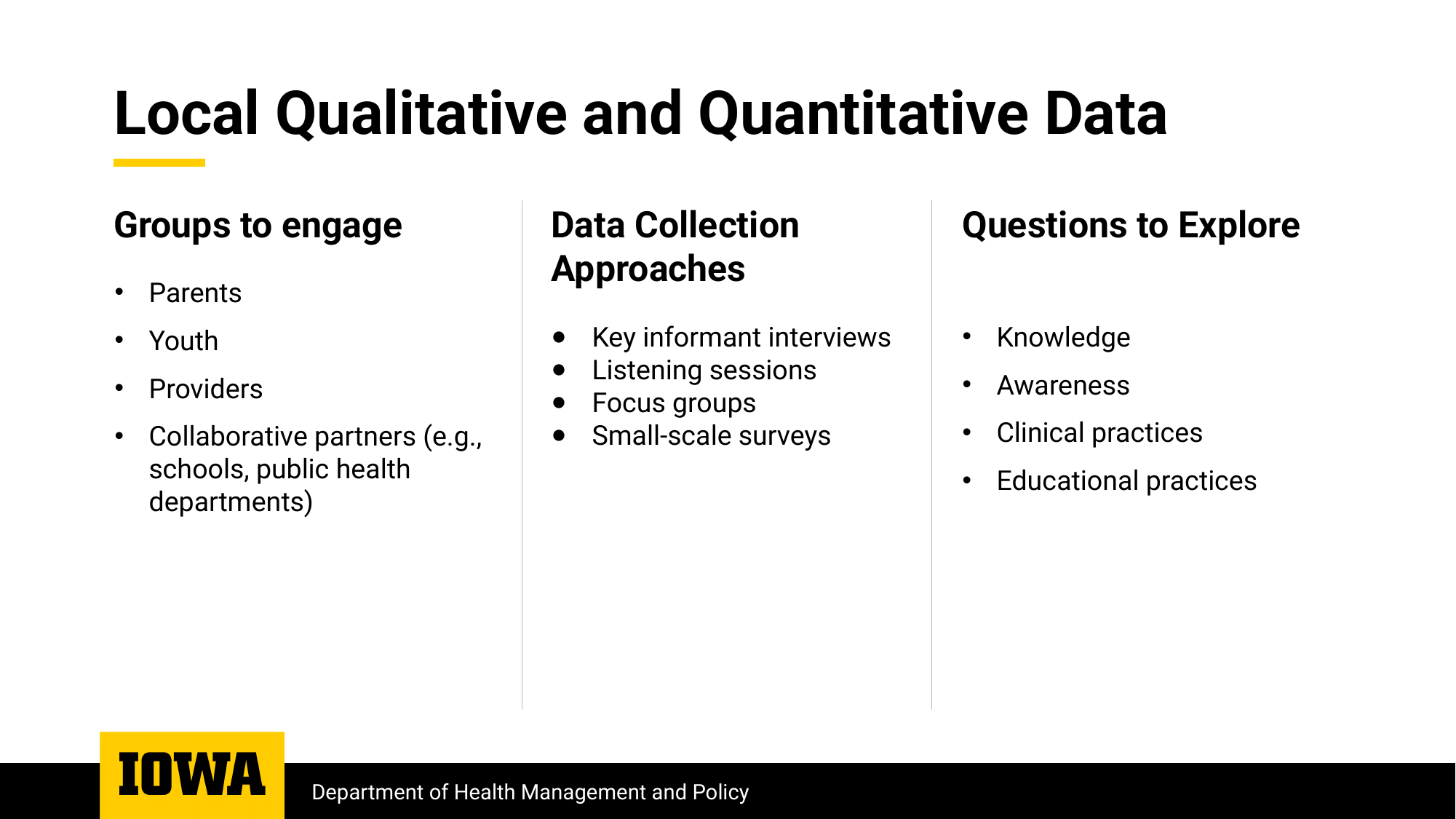

# Local Qualitative and Quantitative Data
Data Collection Approaches
Questions to Explore
Groups to engage
Parents
Youth
Providers
Collaborative partners (e.g., schools, public health departments)

Key informant interviews
Listening sessions
Focus groups
Small-scale surveys
Knowledge
Awareness
Clinical practices
Educational practices
Department of Health Management and Policy